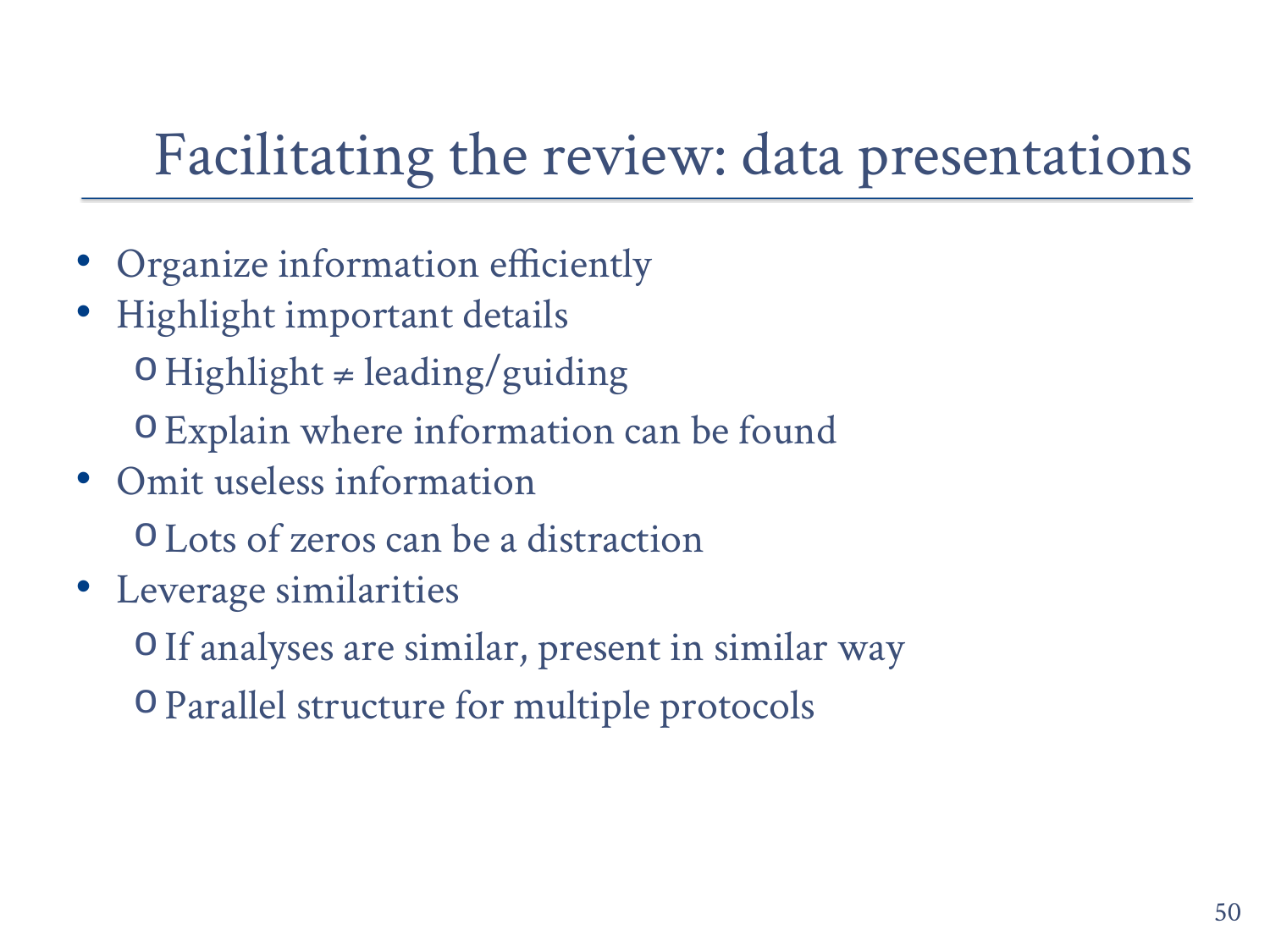

# Facilitating the review: data presentations
Organize information efficiently
Highlight important details
Highlight ≠ leading/guiding
Explain where information can be found
Omit useless information
Lots of zeros can be a distraction
Leverage similarities
If analyses are similar, present in similar way
Parallel structure for multiple protocols

50